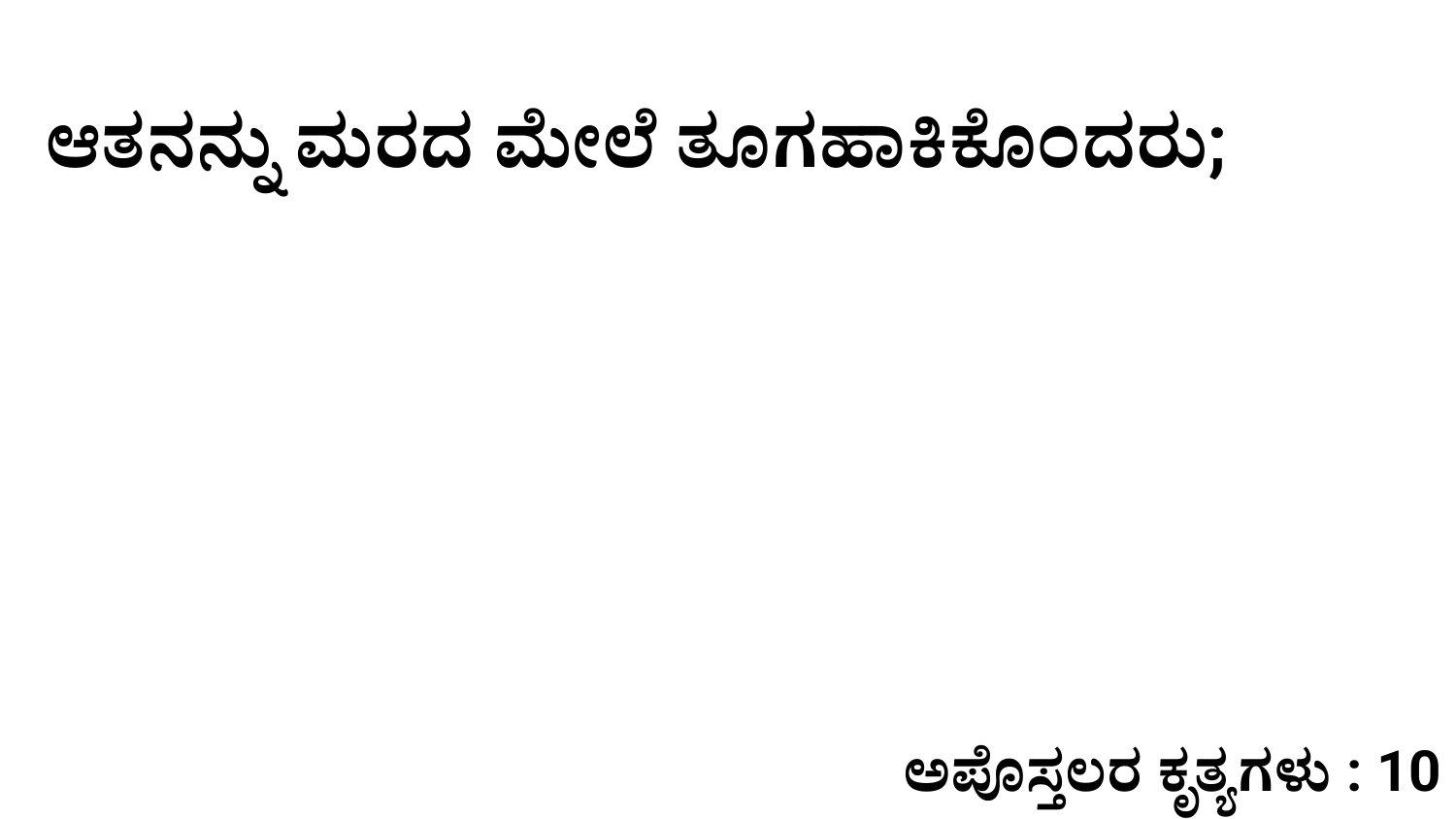

ಆತನನ್ನು ಮರದ ಮೇಲೆ ತೂಗಹಾಕಿಕೊಂದರು;
ಅಪೊಸ್ತಲರ ಕೃತ್ಯಗಳು : 10